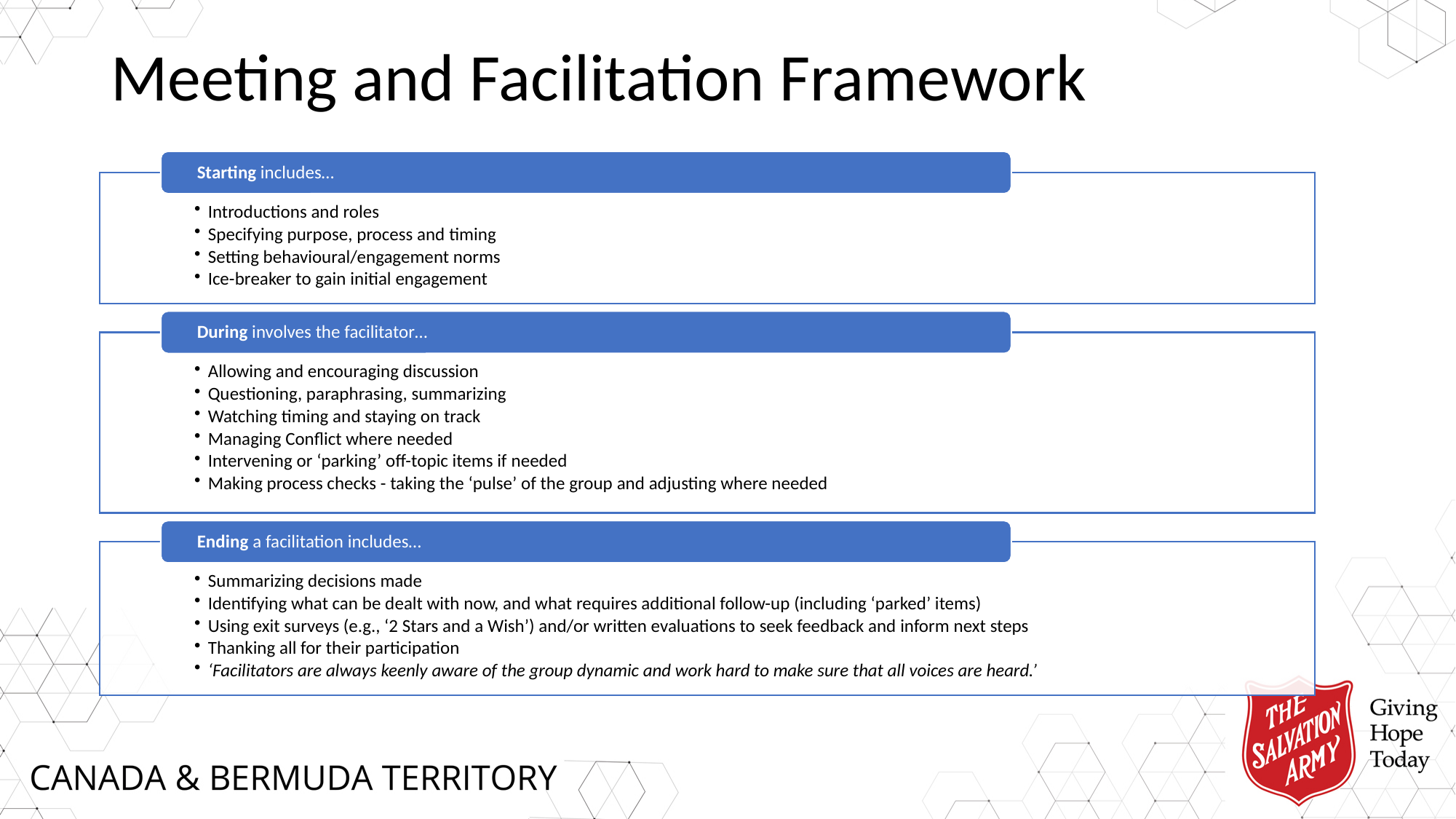

# Meeting and Facilitation Framework
Introductions and roles
Specifying purpose, process and timing
Setting behavioural/engagement norms
Ice-breaker to gain initial engagement
Starting includes…
Allowing and encouraging discussion
Questioning, paraphrasing, summarizing
Watching timing and staying on track
Managing Conflict where needed
Intervening or ‘parking’ off-topic items if needed
Making process checks - taking the ‘pulse’ of the group and adjusting where needed
During involves the facilitator…
Summarizing decisions made
Identifying what can be dealt with now, and what requires additional follow-up (including ‘parked’ items)
Using exit surveys (e.g., ‘2 Stars and a Wish’) and/or written evaluations to seek feedback and inform next steps
Thanking all for their participation
‘Facilitators are always keenly aware of the group dynamic and work hard to make sure that all voices are heard.’
Ending a facilitation includes…